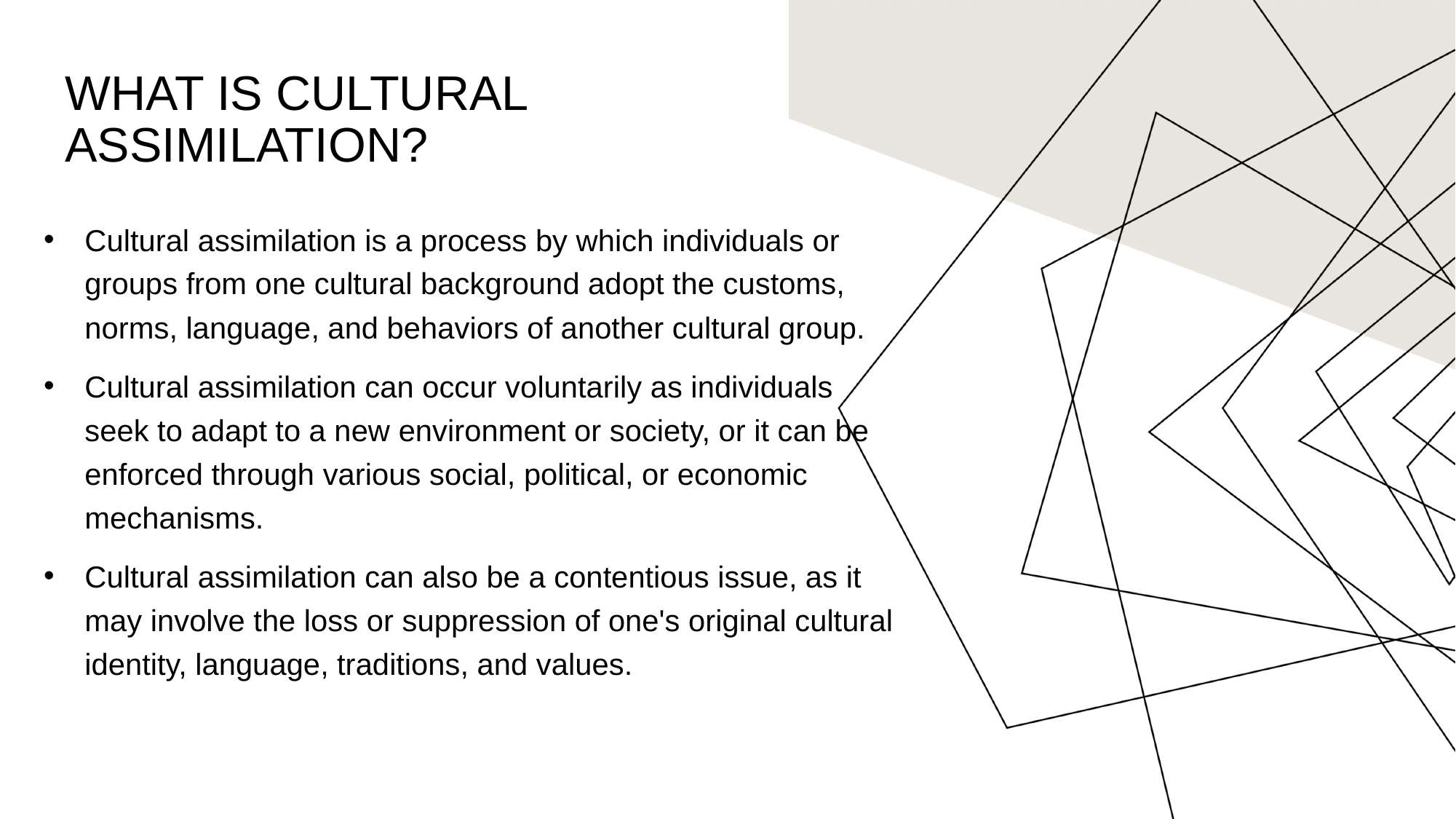

# What is cultural assimilation?

Cultural assimilation is a process by which individuals or groups from one cultural background adopt the customs, norms, language, and behaviors of another cultural group.
Cultural assimilation can occur voluntarily as individuals seek to adapt to a new environment or society, or it can be enforced through various social, political, or economic mechanisms.
Cultural assimilation can also be a contentious issue, as it may involve the loss or suppression of one's original cultural identity, language, traditions, and values.
3